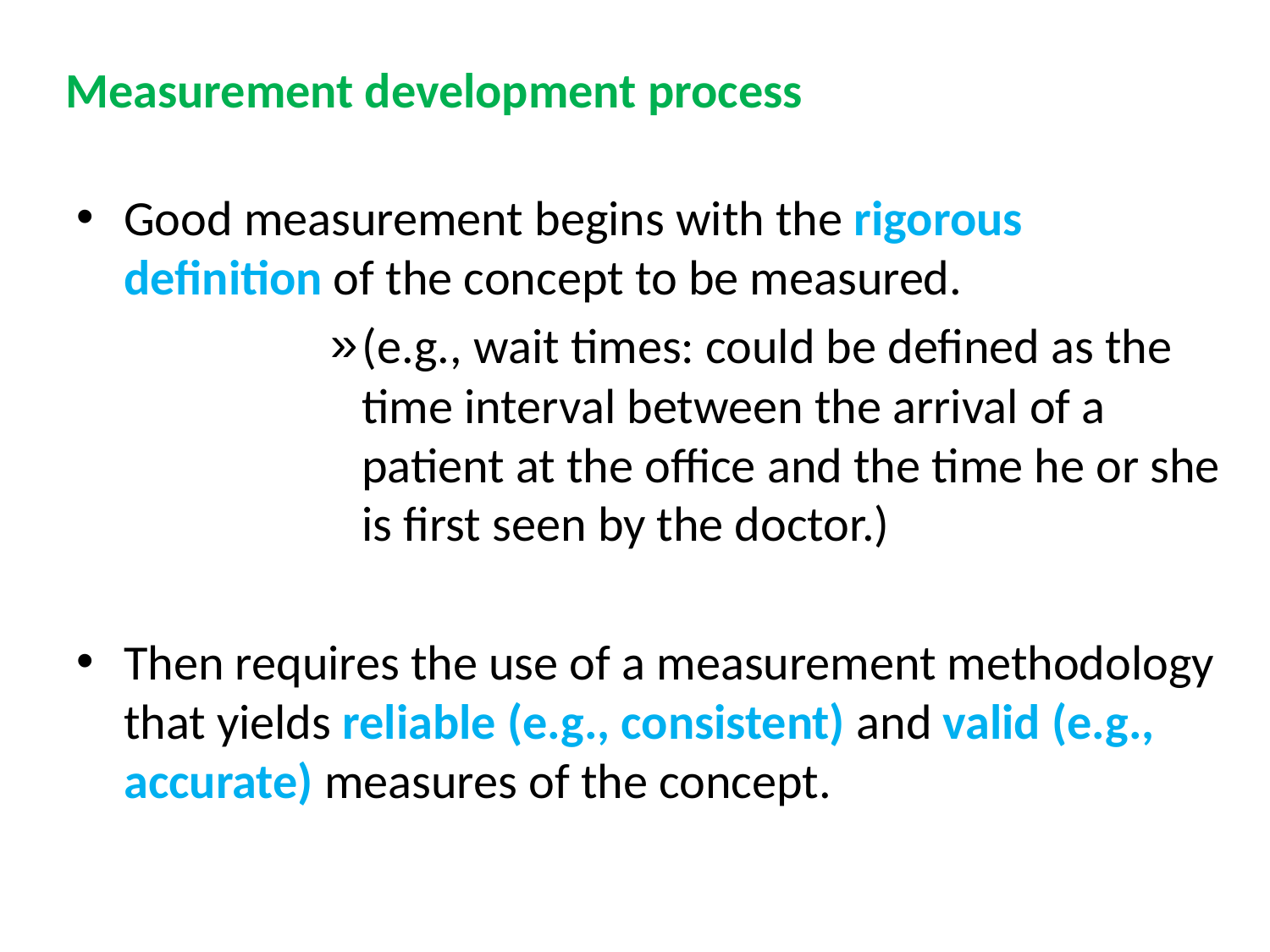

# Measurement development process
Good measurement begins with the rigorous definition of the concept to be measured.
(e.g., wait times: could be defined as the time interval between the arrival of a patient at the office and the time he or she is first seen by the doctor.)

Then requires the use of a measurement methodology that yields reliable (e.g., consistent) and valid (e.g., accurate) measures of the concept.